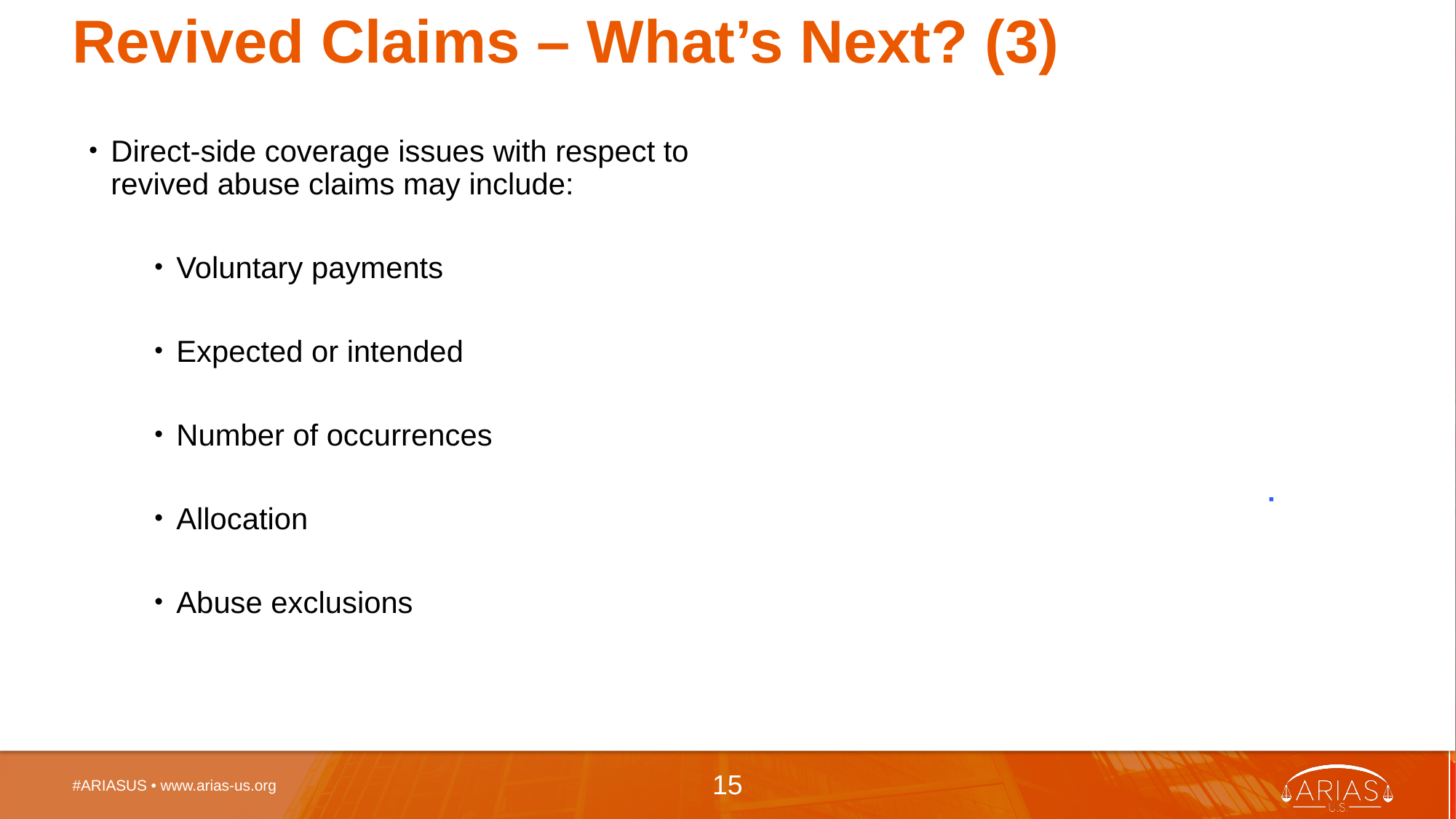

# Revived Claims – What’s Next? (3)
Direct-side coverage issues with respect to revived abuse claims may include:

Voluntary payments

Expected or intended

Number of occurrences

Allocation

Abuse exclusions

#ARIASUS • www.arias-us.org